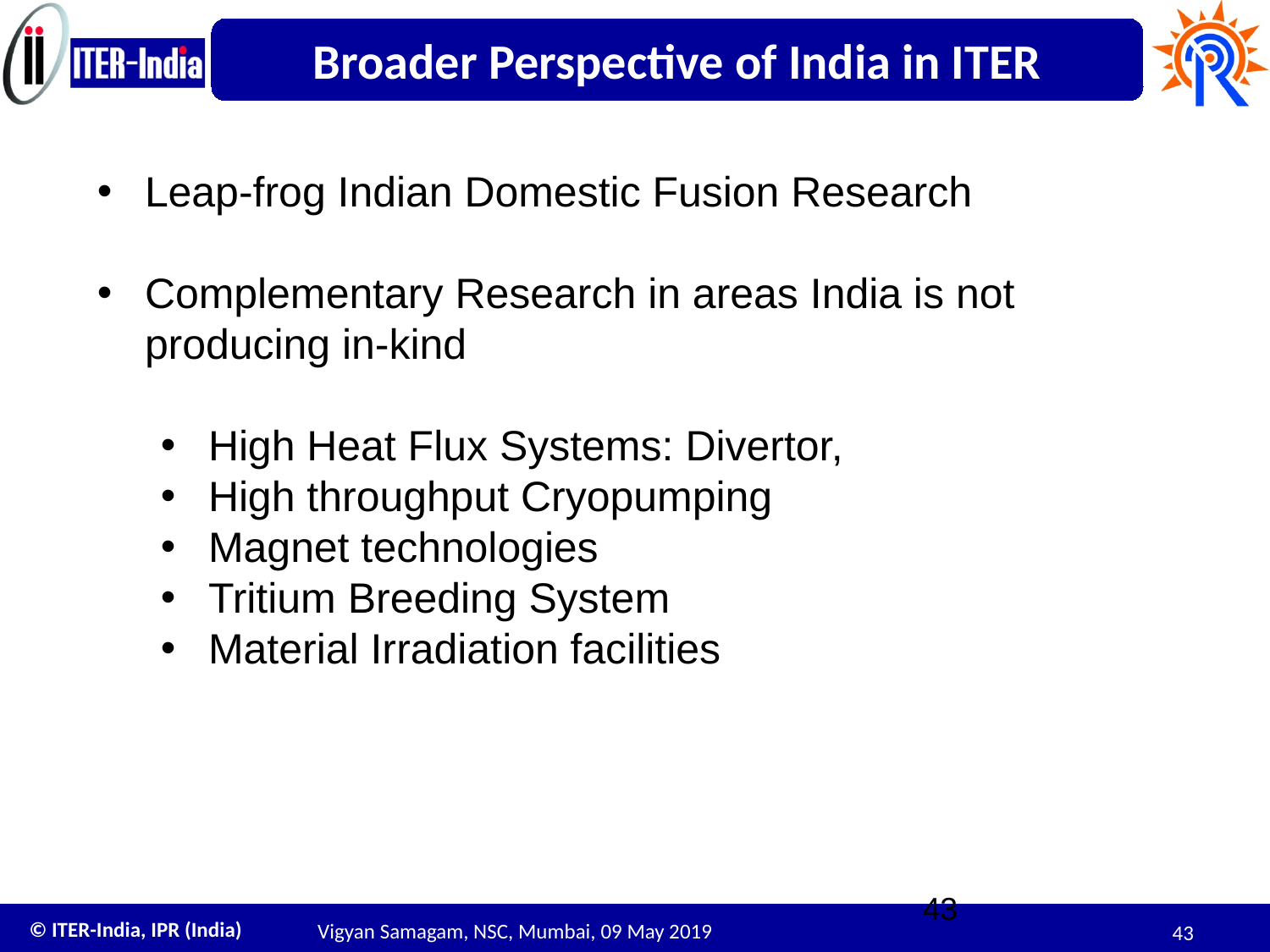

Broader Perspective of India in ITER
Leap-frog Indian Domestic Fusion Research

Complementary Research in areas India is not producing in-kind

High Heat Flux Systems: Divertor,
High throughput Cryopumping
Magnet technologies
Tritium Breeding System
Material Irradiation facilities
43
Vigyan Samagam, NSC, Mumbai, 09 May 2019
43